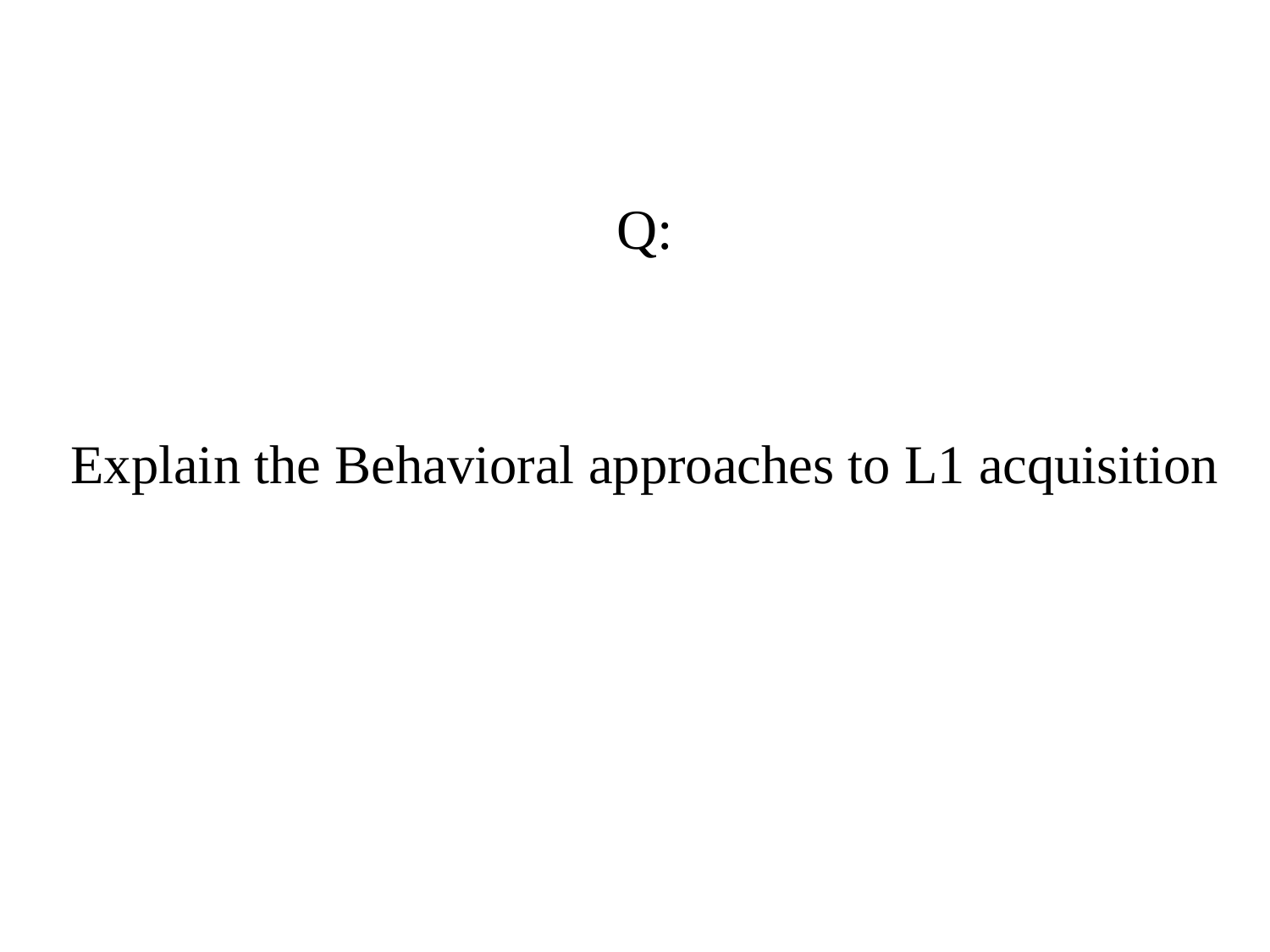

Q:

Explain the Behavioral approaches to L1 acquisition